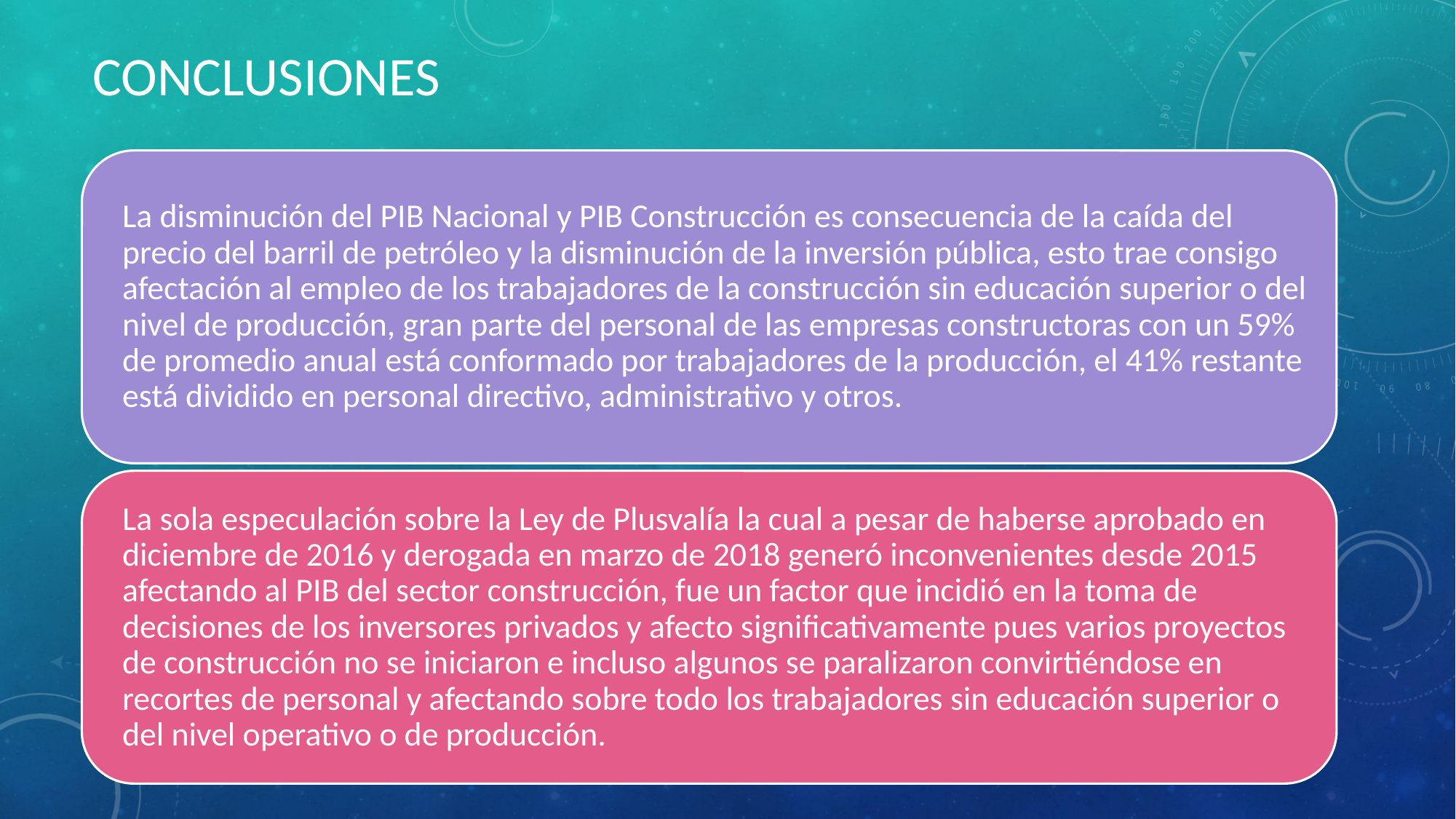

# CONCLUSIONES
La disminución del PIB Nacional y PIB Construcción es consecuencia de la caída del precio del barril de petróleo y la disminución de la inversión pública, esto trae consigo afectación al empleo de los trabajadores de la construcción sin educación superior o del nivel de producción, gran parte del personal de las empresas constructoras con un 59% de promedio anual está conformado por trabajadores de la producción, el 41% restante está dividido en personal directivo, administrativo y otros.
La sola especulación sobre la Ley de Plusvalía la cual a pesar de haberse aprobado en diciembre de 2016 y derogada en marzo de 2018 generó inconvenientes desde 2015 afectando al PIB del sector construcción, fue un factor que incidió en la toma de decisiones de los inversores privados y afecto significativamente pues varios proyectos de construcción no se iniciaron e incluso algunos se paralizaron convirtiéndose en recortes de personal y afectando sobre todo los trabajadores sin educación superior o del nivel operativo o de producción.